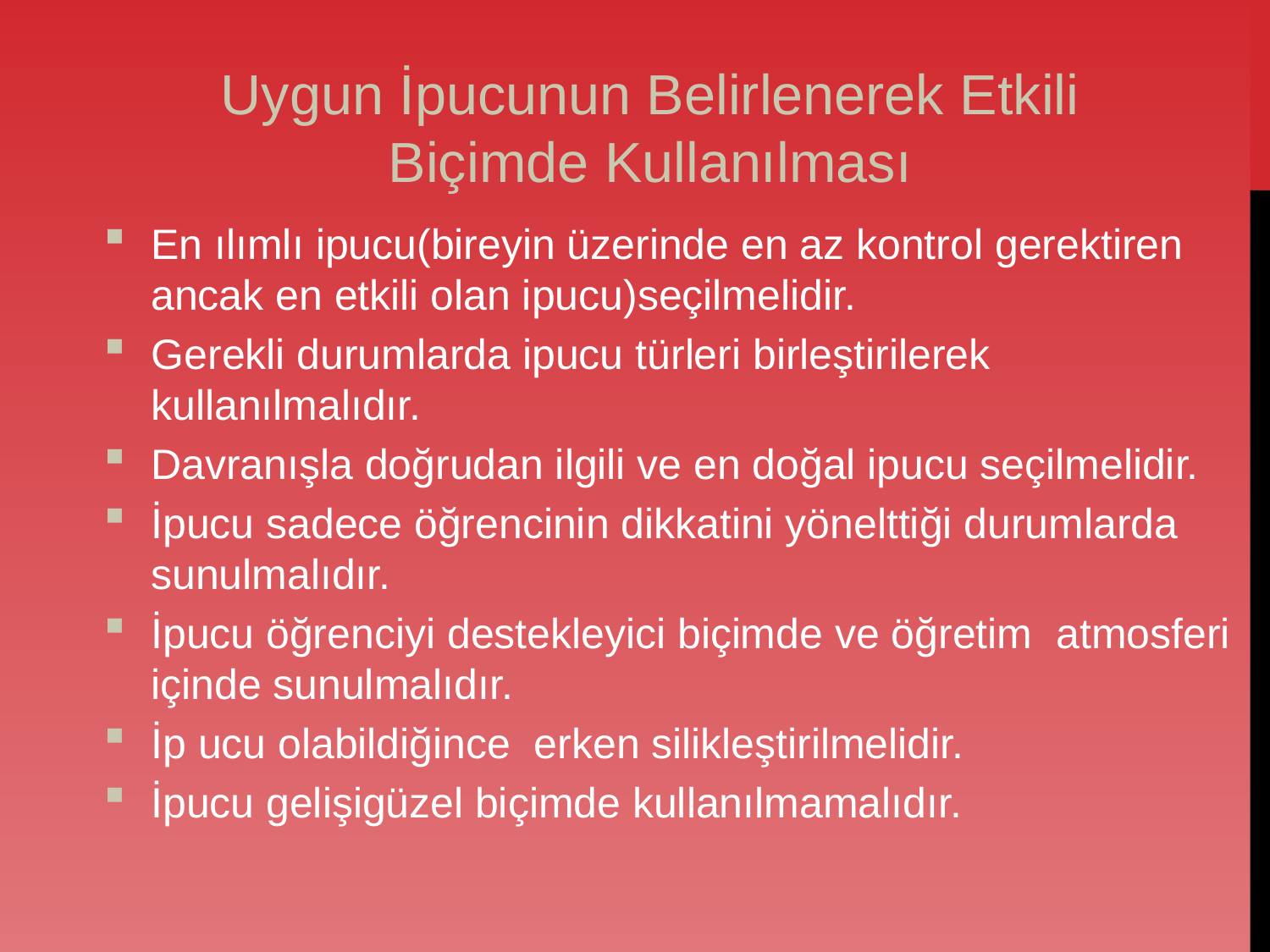

Uygun İpucunun Belirlenerek Etkili Biçimde Kullanılması
En ılımlı ipucu(bireyin üzerinde en az kontrol gerektiren ancak en etkili olan ipucu)seçilmelidir.
Gerekli durumlarda ipucu türleri birleştirilerek kullanılmalıdır.
Davranışla doğrudan ilgili ve en doğal ipucu seçilmelidir.
İpucu sadece öğrencinin dikkatini yönelttiği durumlarda sunulmalıdır.
İpucu öğrenciyi destekleyici biçimde ve öğretim  atmosferi içinde sunulmalıdır.
İp ucu olabildiğince  erken silikleştirilmelidir.
İpucu gelişigüzel biçimde kullanılmamalıdır.